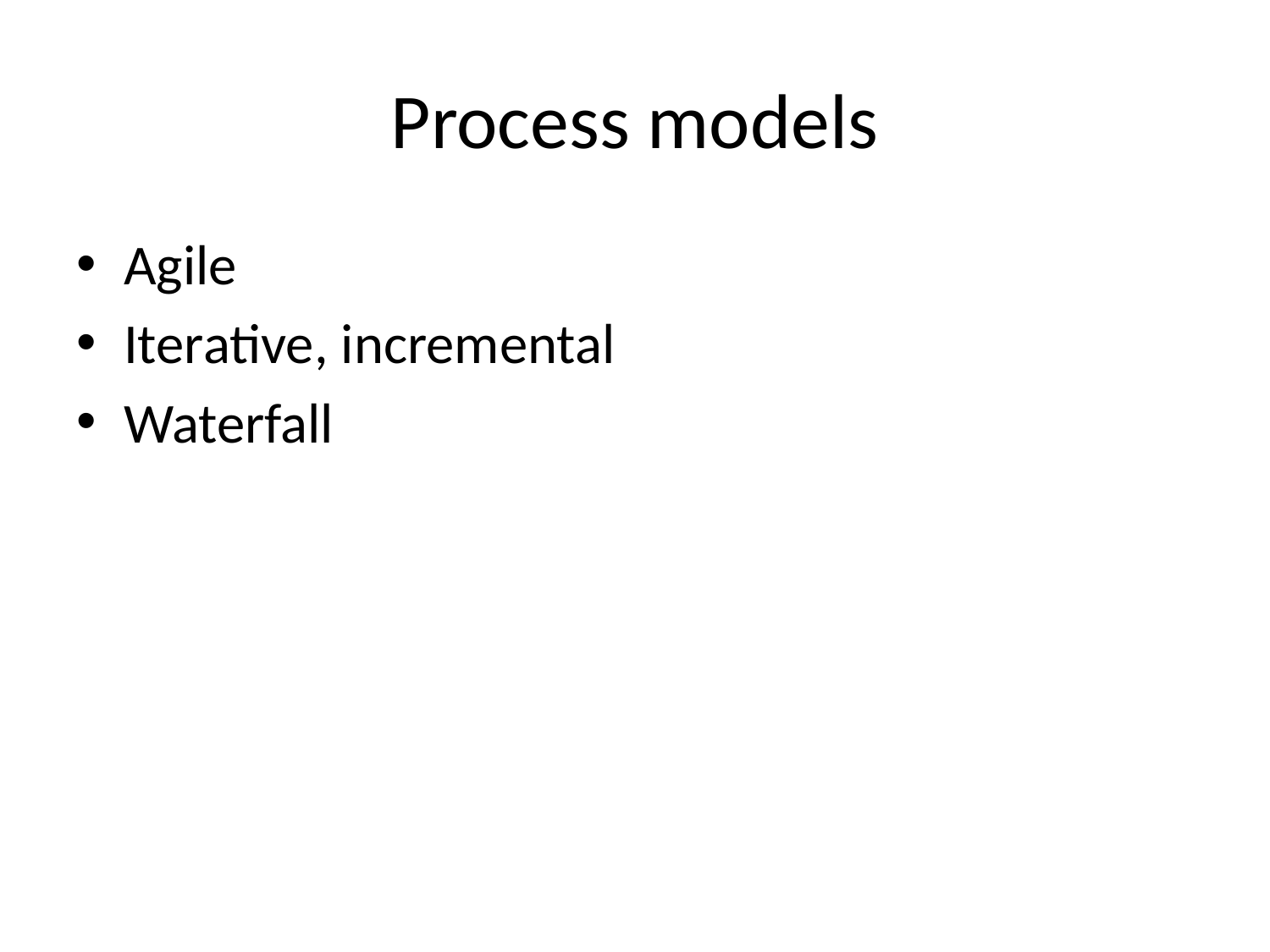

# Process models
Agile
Iterative, incremental
Waterfall